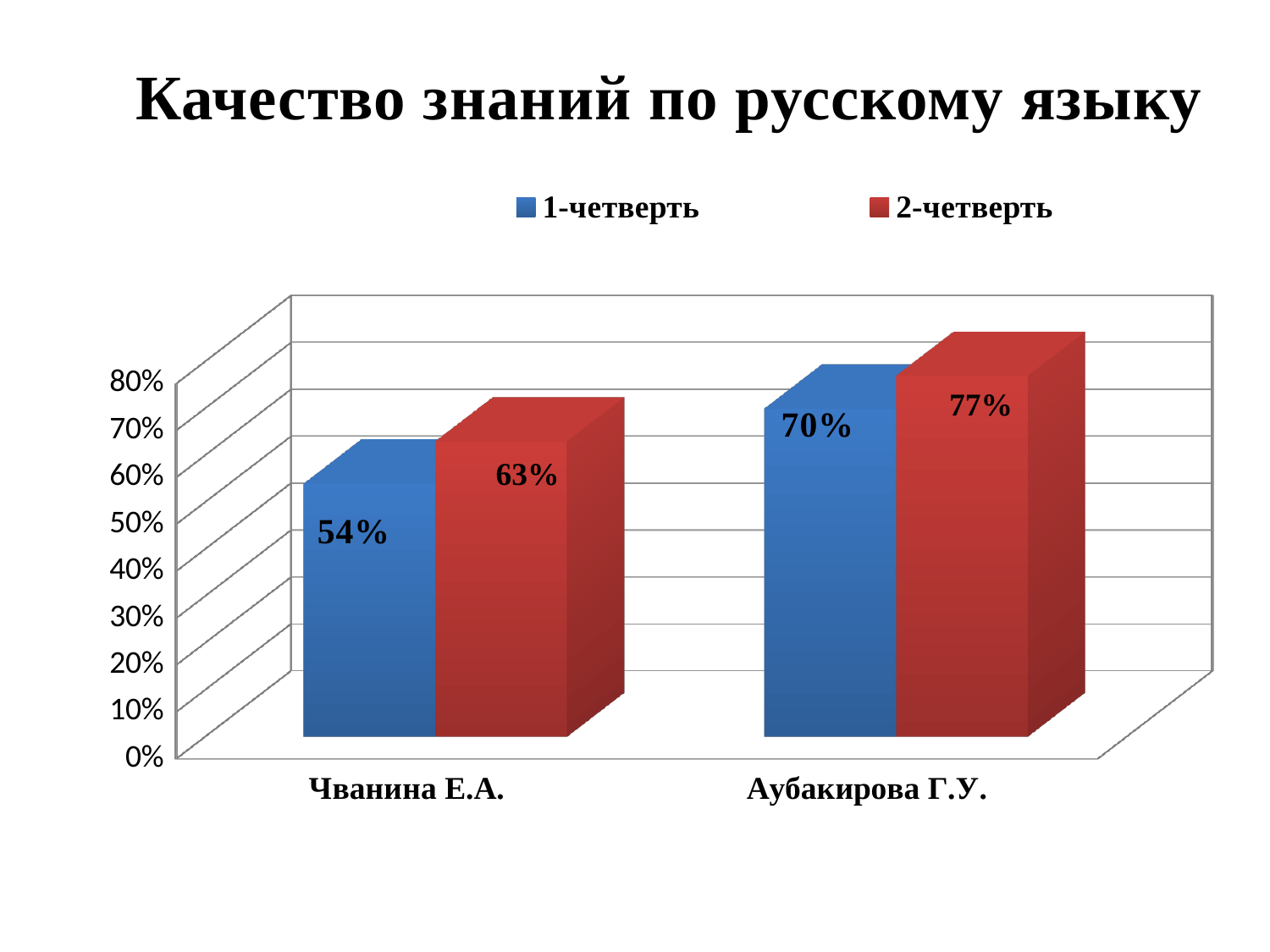

Качество знаний по русскому языку

[unsupported chart]